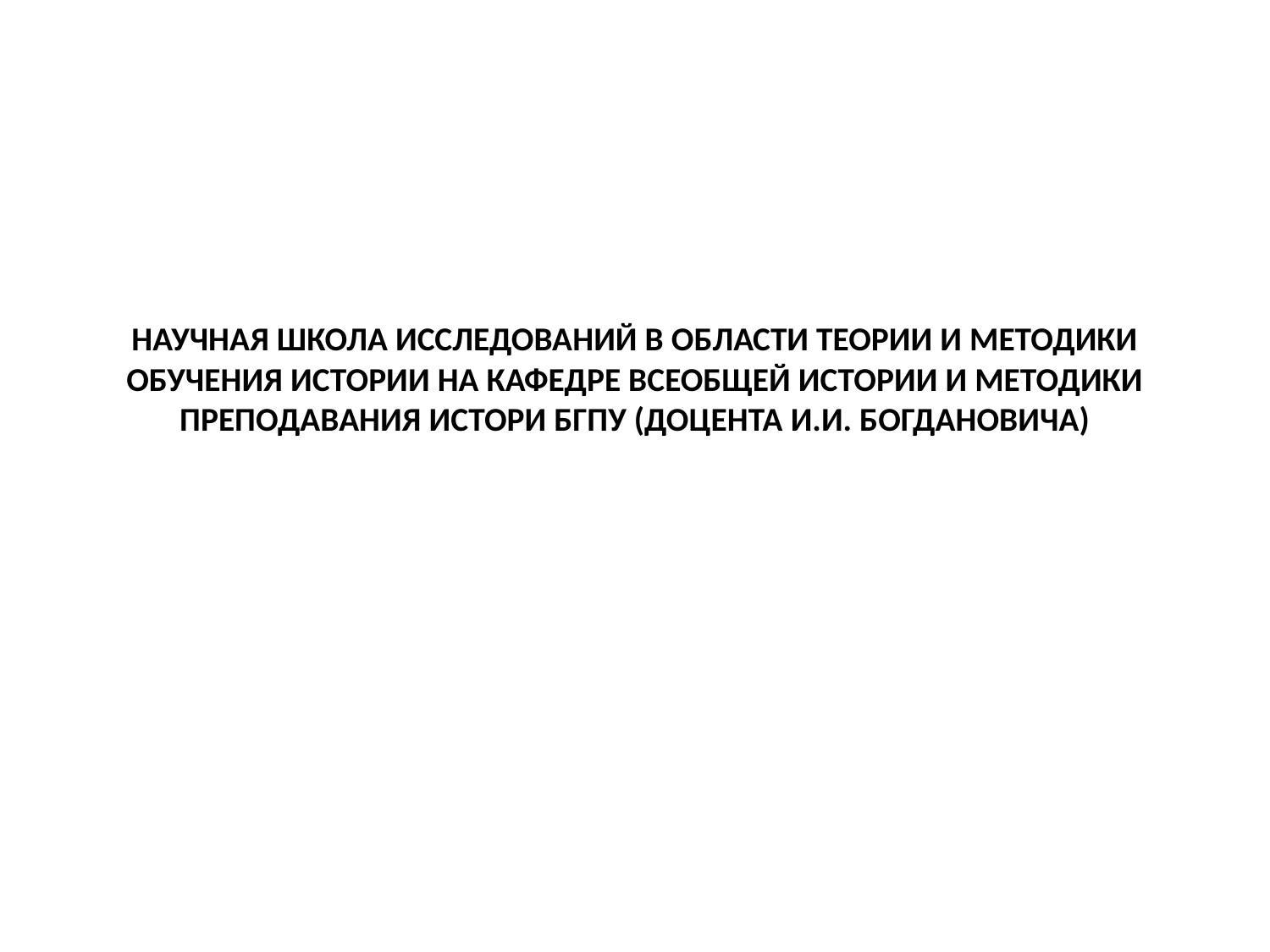

# НАУЧНАЯ ШКОЛА ИССЛЕДОВАНИЙ В ОБЛАСТИ ТЕОРИИ И МЕТОДИКИ ОБУЧЕНИЯ ИСТОРИИ На кафедре всеобщей истории и методики преподавания истори БГПУ (доцента И.И. Богдановича)